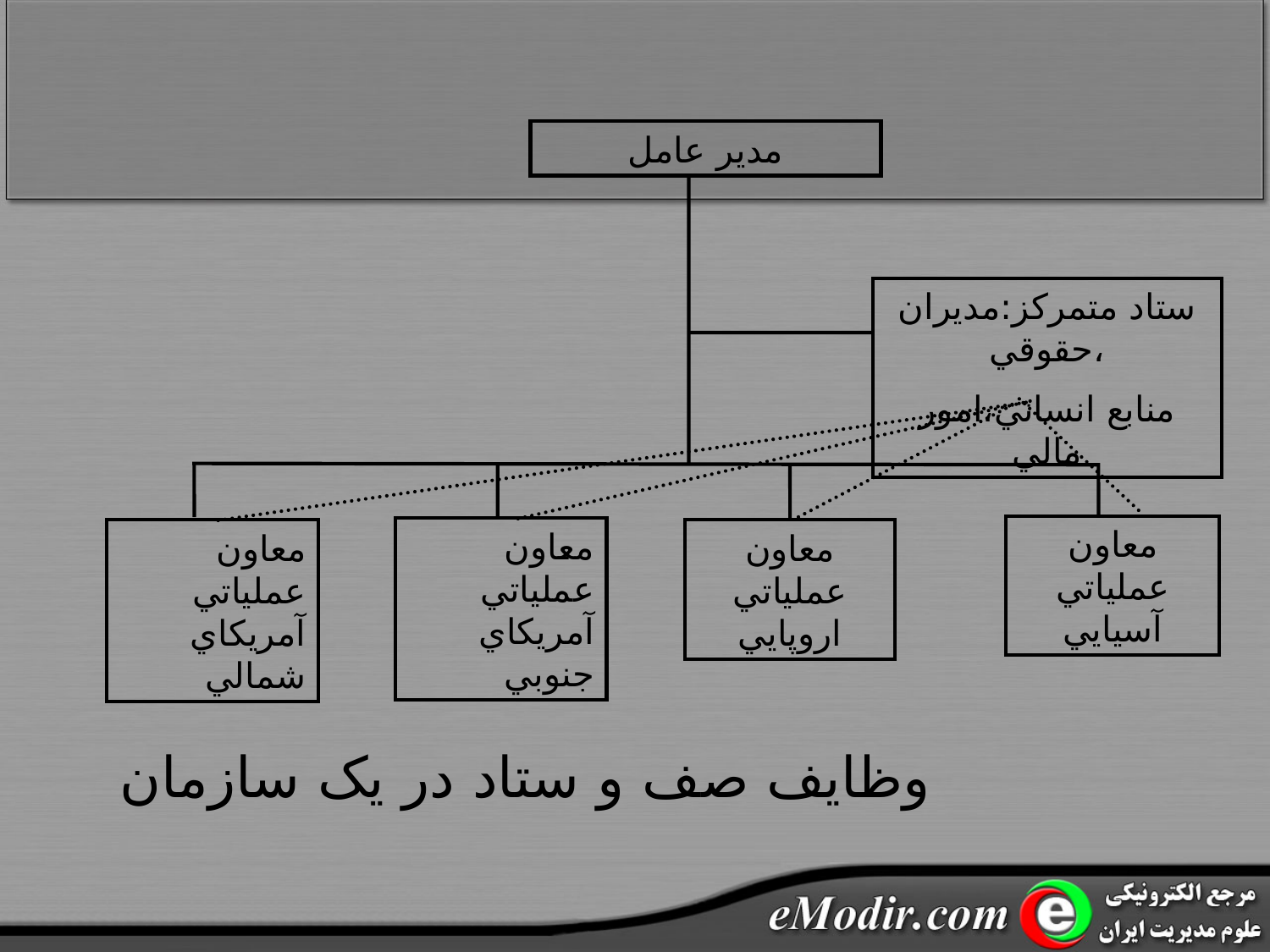

مدير عامل

ستاد متمرکز:مديران حقوقي،
منابع انساني،امور مالي

معاون عملياتي آسيايي
معاون عملياتي آمريکاي جنوبي
معاون عملياتي آمريکاي شمالي
معاون عملياتي اروپايي
وظايف صف و ستاد در يک سازمان